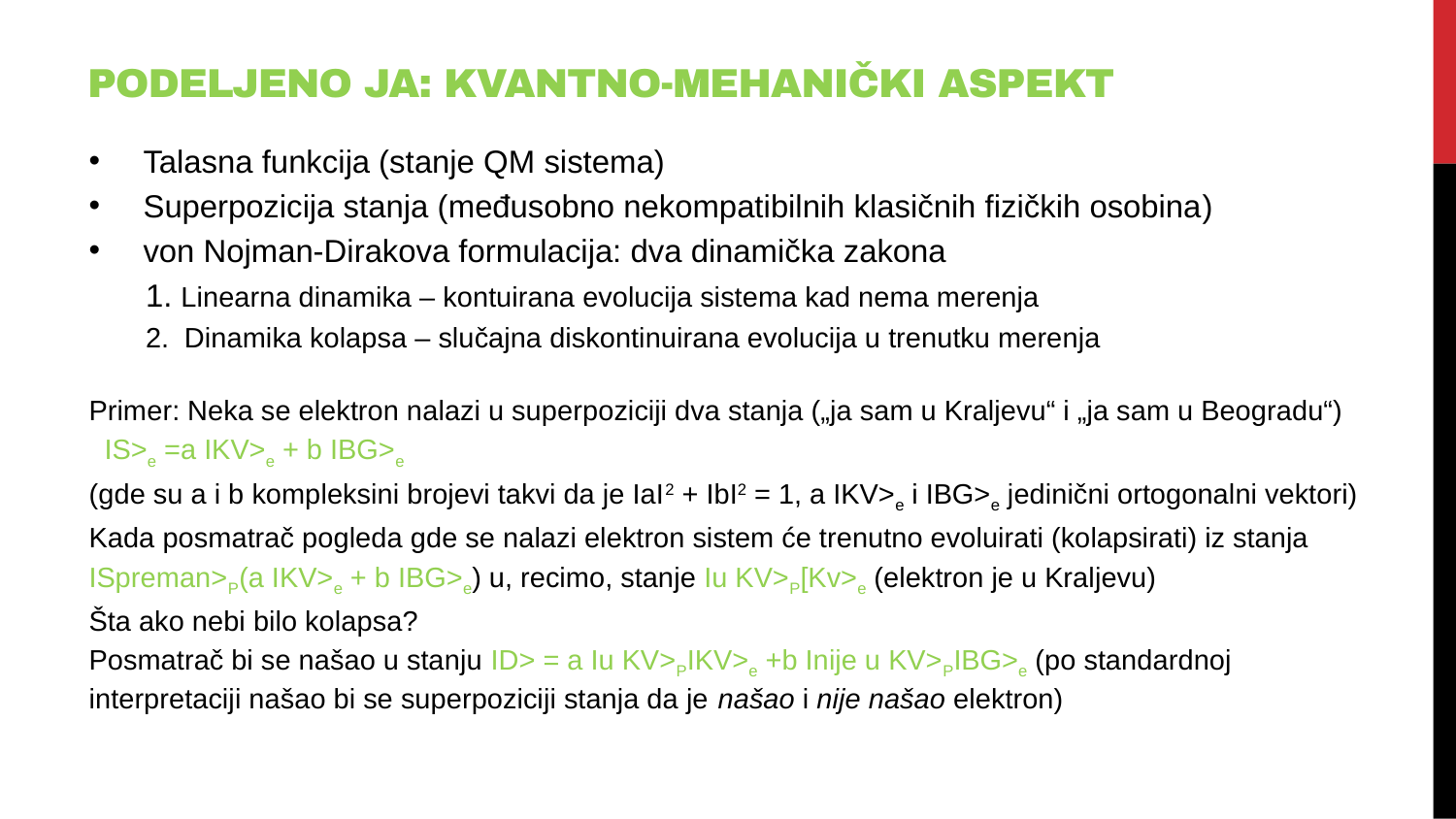

# Podeljeno ja: kvantno-mehanički aspekt
Talasna funkcija (stanje QM sistema)
Superpozicija stanja (međusobno nekompatibilnih klasičnih fizičkih osobina)
von Nojman-Dirakova formulacija: dva dinamička zakona
 Linearna dinamika – kontuirana evolucija sistema kad nema merenja
  Dinamika kolapsa – slučajna diskontinuirana evolucija u trenutku merenja

Primer: Neka se elektron nalazi u superpoziciji dva stanja („ja sam u Kraljevu“ i „ja sam u Beogradu“)
  IS>e =a IKV>e + b IBG>e
(gde su a i b kompleksini brojevi takvi da je IaI2 + IbI2 = 1, a IKV>e i IBG>e jedinični ortogonalni vektori)
Kada posmatrač pogleda gde se nalazi elektron sistem će trenutno evoluirati (kolapsirati) iz stanja
ISpreman>P(a IKV>e + b IBG>e) u, recimo, stanje Iu KV>P[Kv>e (elektron je u Kraljevu)
Šta ako nebi bilo kolapsa?
Posmatrač bi se našao u stanju ID> = a Iu KV>PIKV>e +b Inije u KV>PIBG>e (po standardnoj interpretaciji našao bi se superpoziciji stanja da je našao i nije našao elektron)